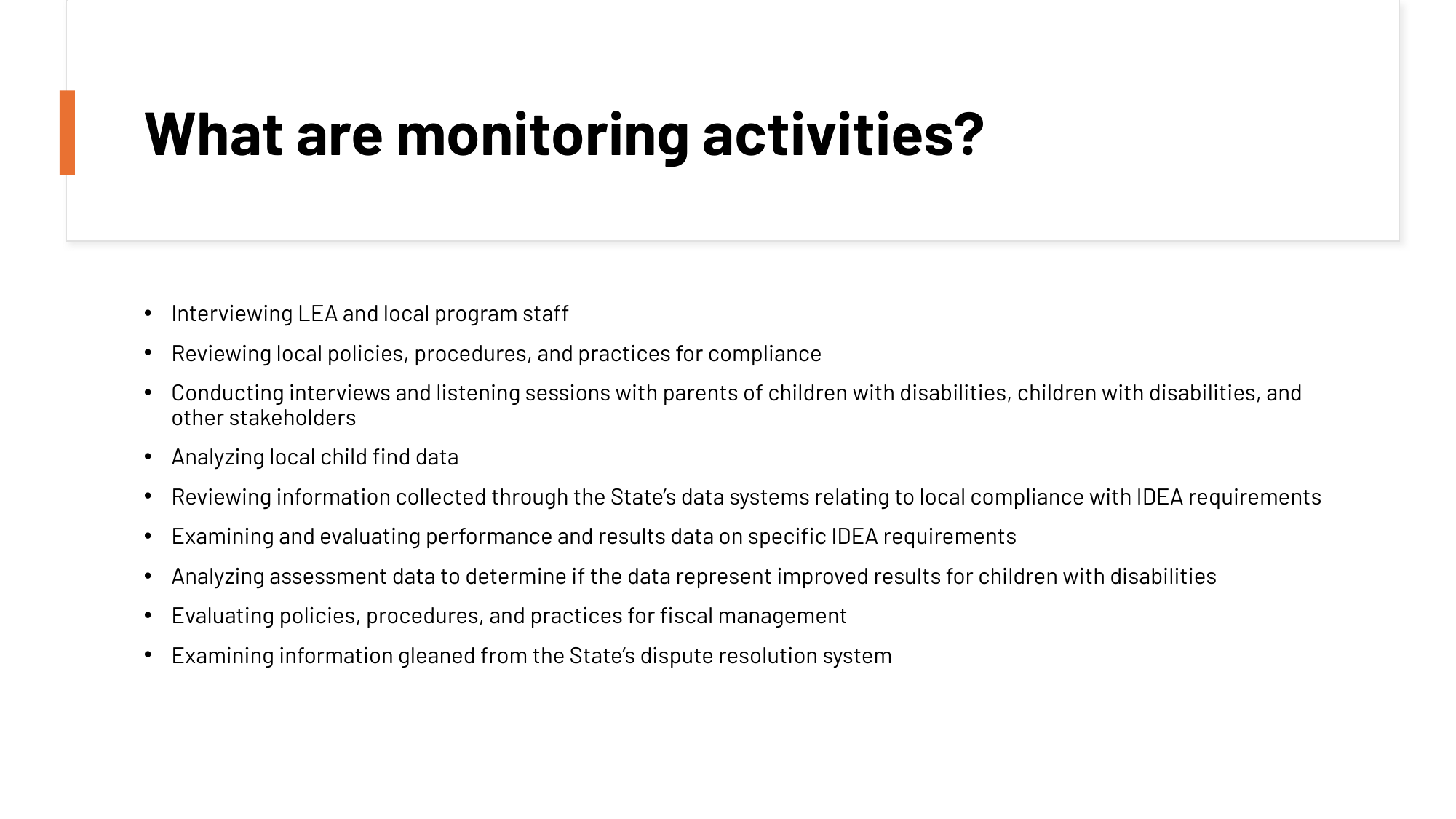

# What are monitoring activities?

Interviewing LEA and local program staff
Reviewing local policies, procedures, and practices for compliance
Conducting interviews and listening sessions with parents of children with disabilities, children with disabilities, and other stakeholders
Analyzing local child find data
Reviewing information collected through the State’s data systems relating to local compliance with IDEA requirements
Examining and evaluating performance and results data on specific IDEA requirements
Analyzing assessment data to determine if the data represent improved results for children with disabilities
Evaluating policies, procedures, and practices for fiscal management
Examining information gleaned from the State’s dispute resolution system